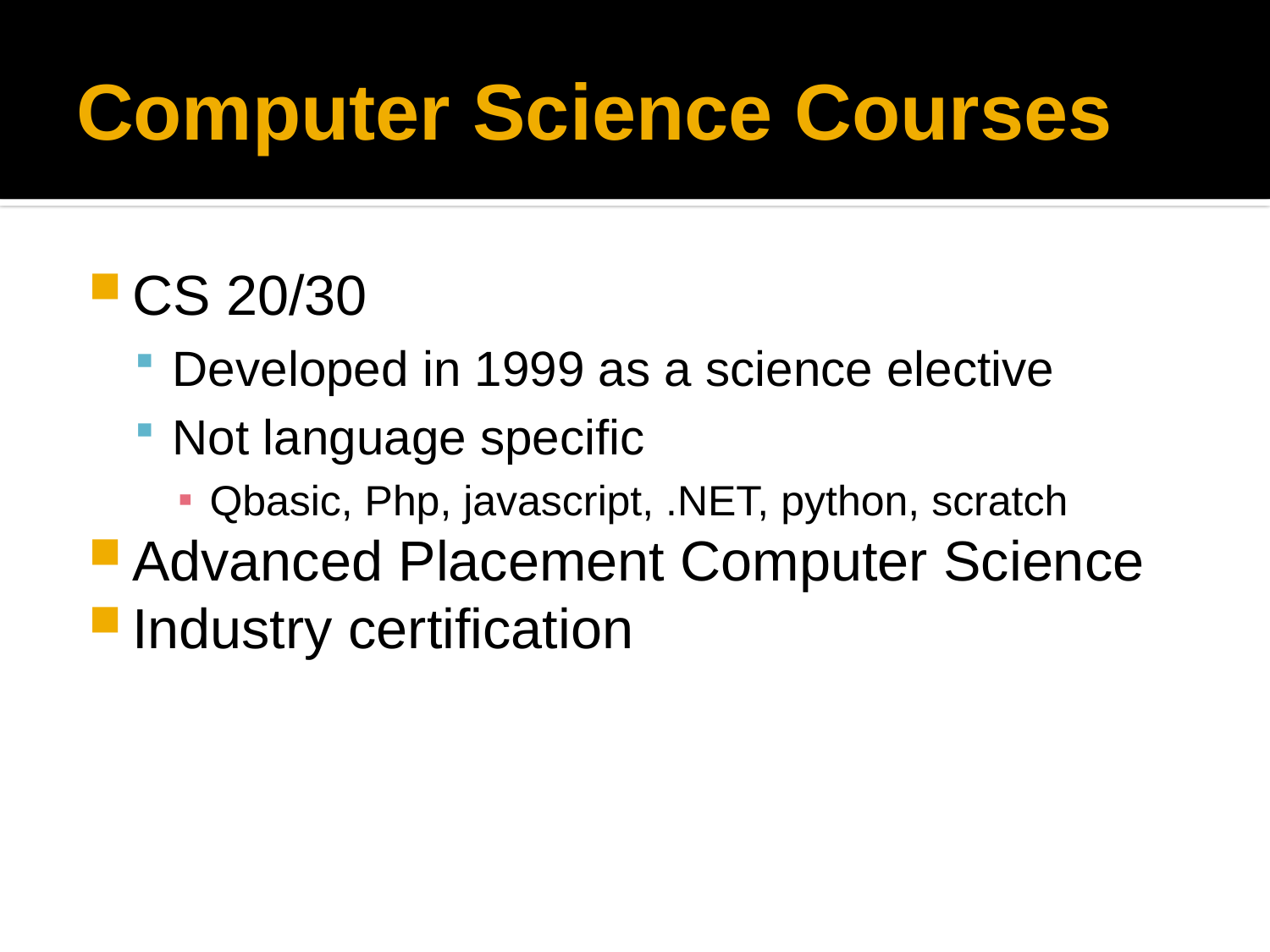

# Computer Science Courses
CS 20/30
Developed in 1999 as a science elective
Not language specific
Qbasic, Php, javascript, .NET, python, scratch
Advanced Placement Computer Science
Industry certification